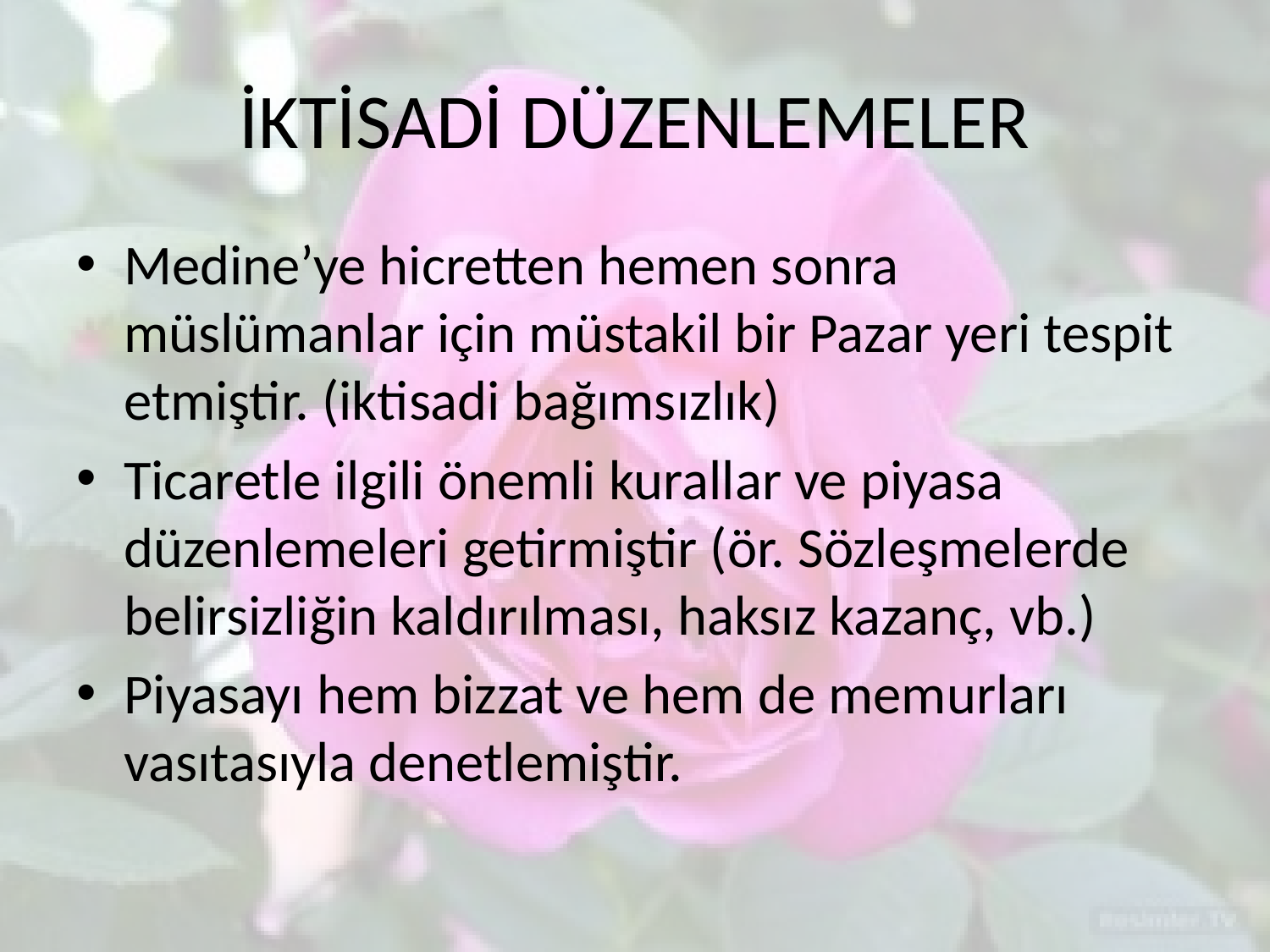

# İKTİSADİ DÜZENLEMELER
Medine’ye hicretten hemen sonra müslümanlar için müstakil bir Pazar yeri tespit etmiştir. (iktisadi bağımsızlık)
Ticaretle ilgili önemli kurallar ve piyasa düzenlemeleri getirmiştir (ör. Sözleşmelerde belirsizliğin kaldırılması, haksız kazanç, vb.)
Piyasayı hem bizzat ve hem de memurları vasıtasıyla denetlemiştir.